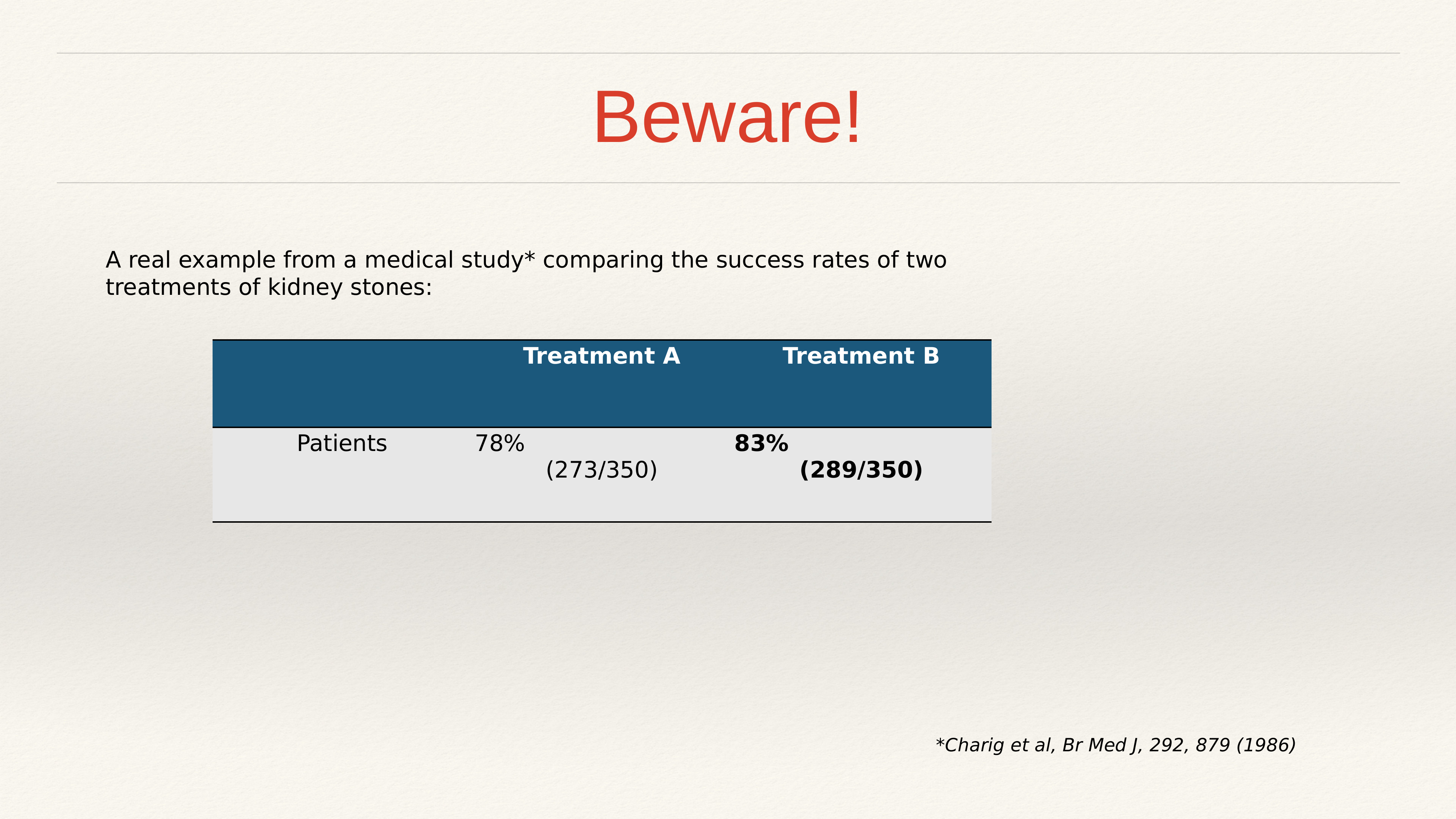

# Beware!
A real example from a medical study* comparing the success rates of two
treatments of kidney stones:
|  | Treatment A | Treatment B |
| --- | --- | --- |
| Patients | 78% (273/350) | 83% (289/350) |
*Charig et al, Br Med J, 292, 879 (1986)